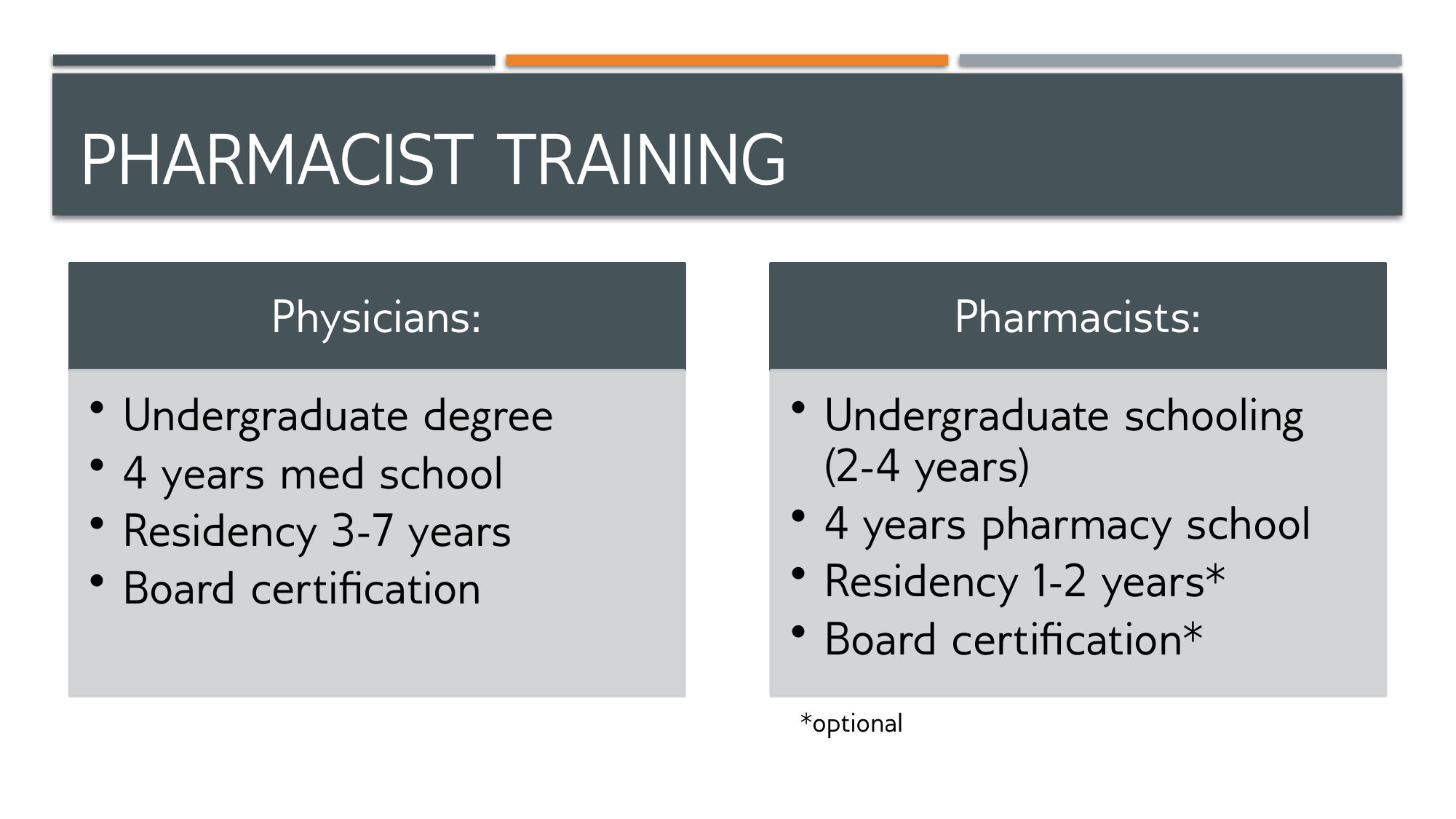

# Pharmacist Training
Physicians:
Undergraduate degree
4 years med school
Residency 3-7 years
Board certification
Pharmacists:
Undergraduate schooling (2-4 years)
4 years pharmacy school
Residency 1-2 years*
Board certification*
*optional